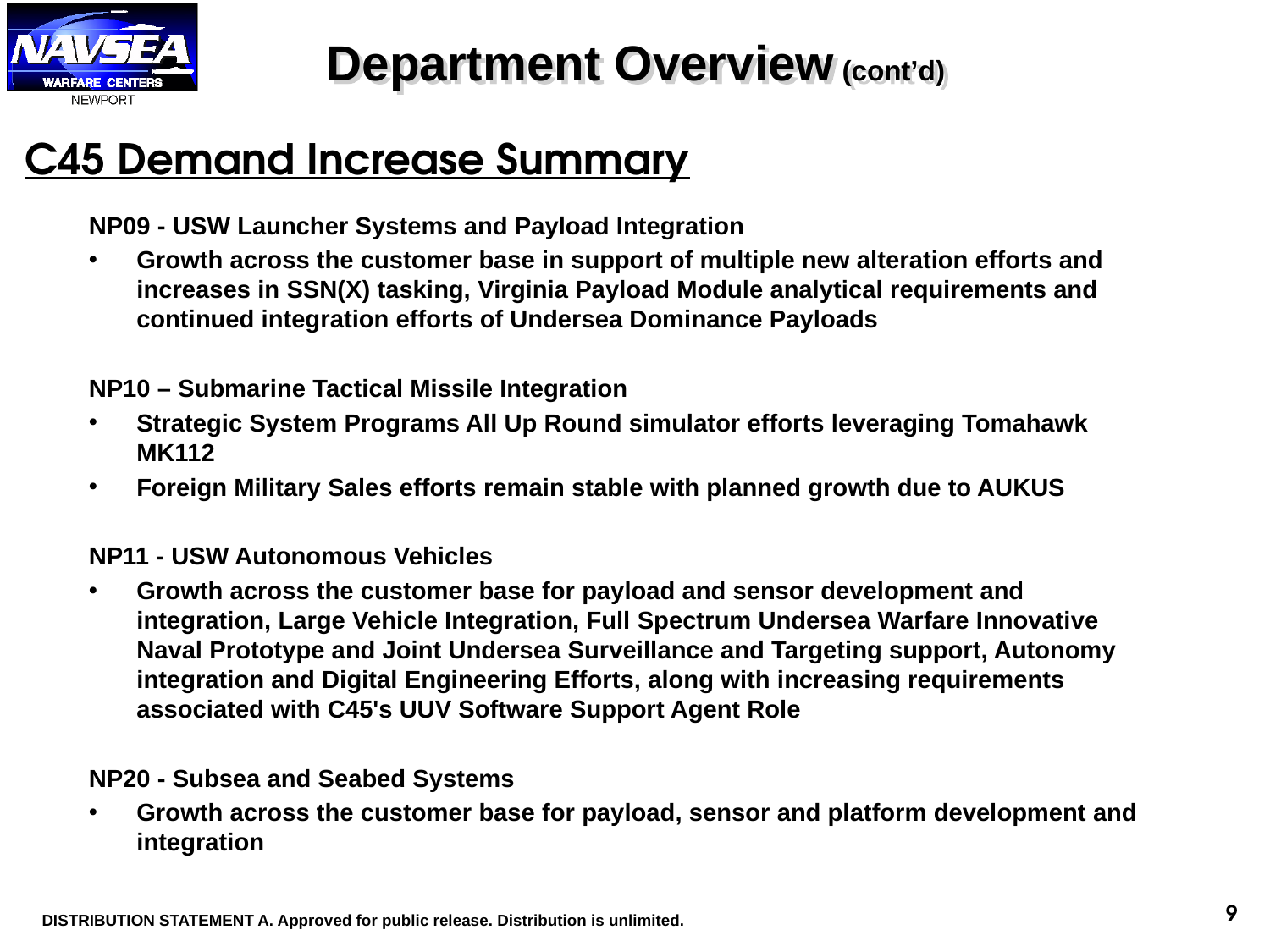

# Department Overview (cont’d)
C45 Demand Increase Summary

NP09 - USW Launcher Systems and Payload Integration
Growth across the customer base in support of multiple new alteration efforts and increases in SSN(X) tasking, Virginia Payload Module analytical requirements and continued integration efforts of Undersea Dominance Payloads

NP10 – Submarine Tactical Missile Integration
Strategic System Programs All Up Round simulator efforts leveraging Tomahawk MK112
Foreign Military Sales efforts remain stable with planned growth due to AUKUS

NP11 - USW Autonomous Vehicles
Growth across the customer base for payload and sensor development and integration, Large Vehicle Integration, Full Spectrum Undersea Warfare Innovative Naval Prototype and Joint Undersea Surveillance and Targeting support, Autonomy integration and Digital Engineering Efforts, along with increasing requirements associated with C45's UUV Software Support Agent Role

NP20 - Subsea and Seabed Systems
Growth across the customer base for payload, sensor and platform development and integration

9